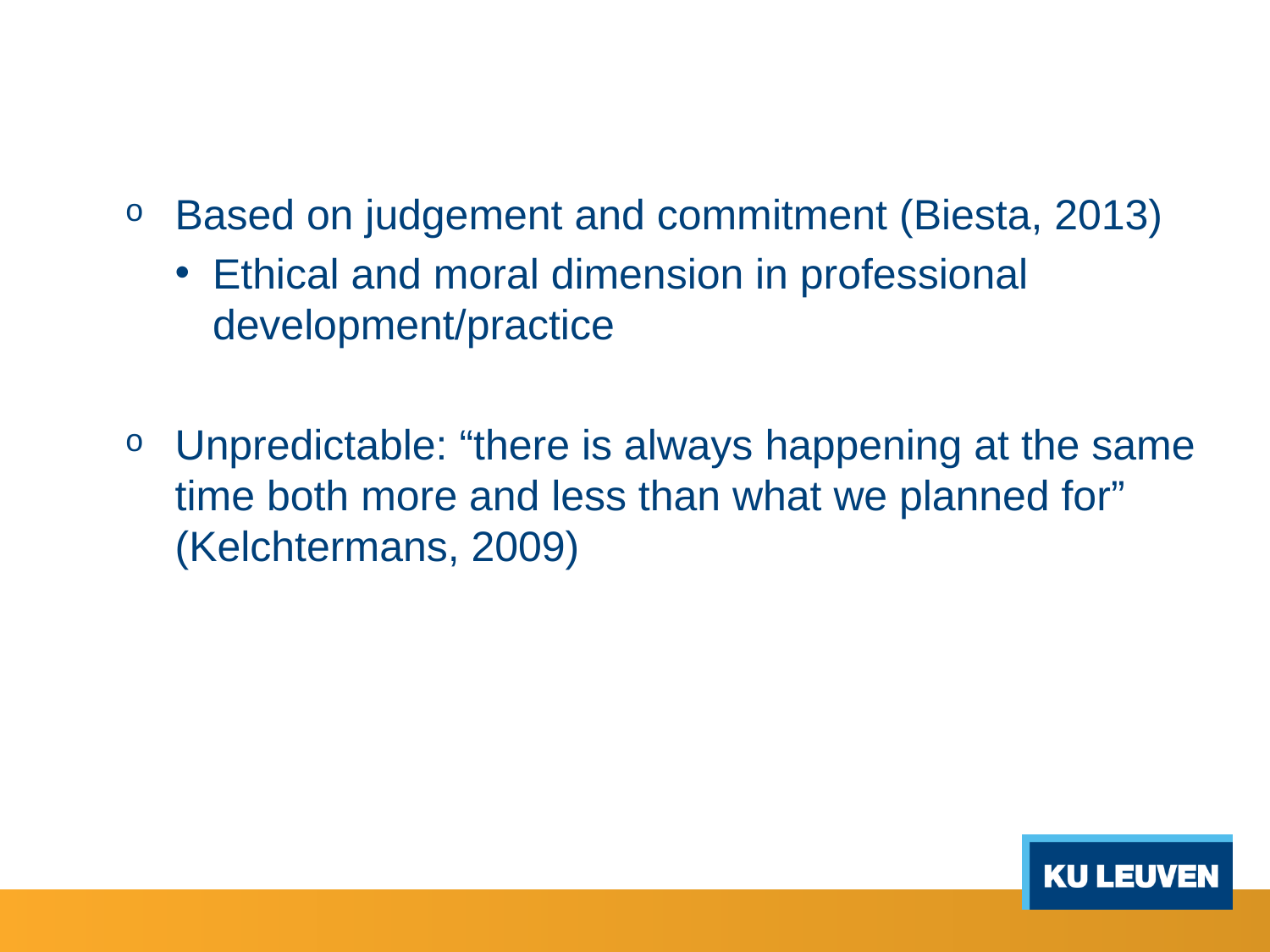

#
Based on judgement and commitment (Biesta, 2013)
Ethical and moral dimension in professional development/practice

Unpredictable: “there is always happening at the same time both more and less than what we planned for” (Kelchtermans, 2009)